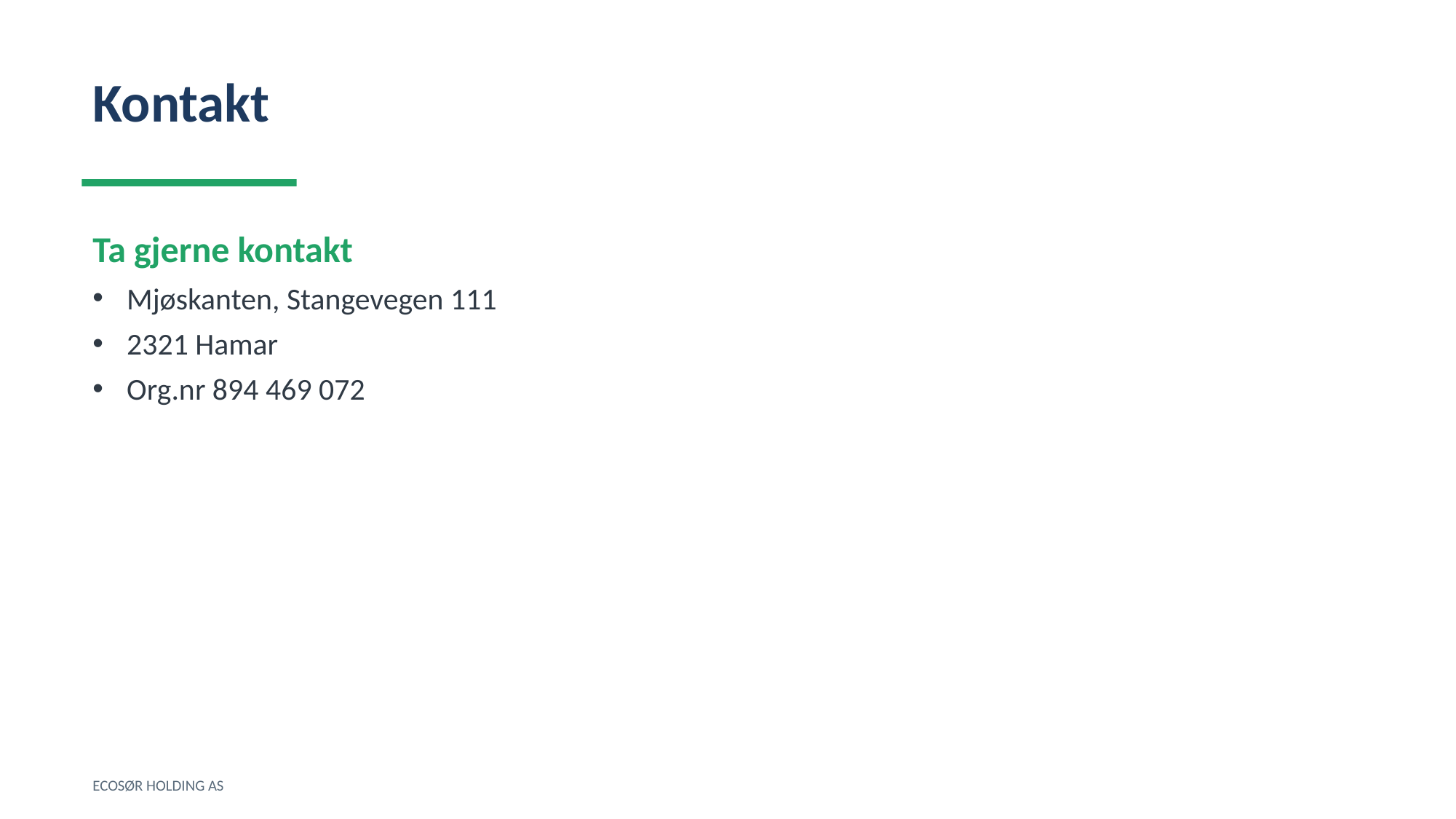

Kontakt

Ta gjerne kontakt
Mjøskanten, Stangevegen 111
2321 Hamar
Org.nr 894 469 072
ECOSØR HOLDING AS